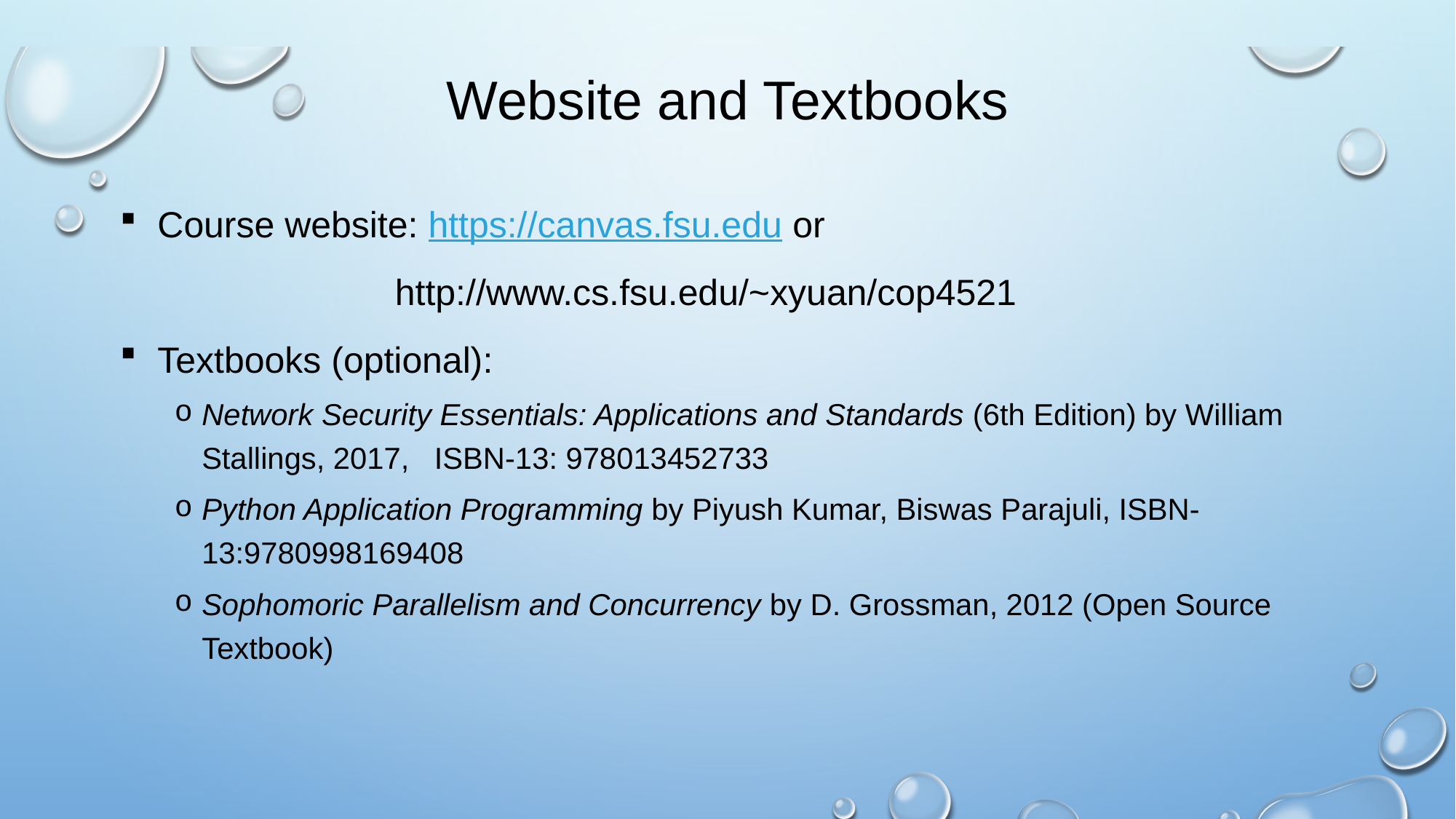

# Website and Textbooks
 Course website: https://canvas.fsu.edu or
                           http://www.cs.fsu.edu/~xyuan/cop4521
 Textbooks (optional):
Network Security Essentials: Applications and Standards (6th Edition) by William Stallings, 2017,   ISBN-13: 978013452733
Python Application Programming by Piyush Kumar, Biswas Parajuli, ISBN-13:9780998169408
Sophomoric Parallelism and Concurrency by D. Grossman, 2012 (Open Source Textbook)